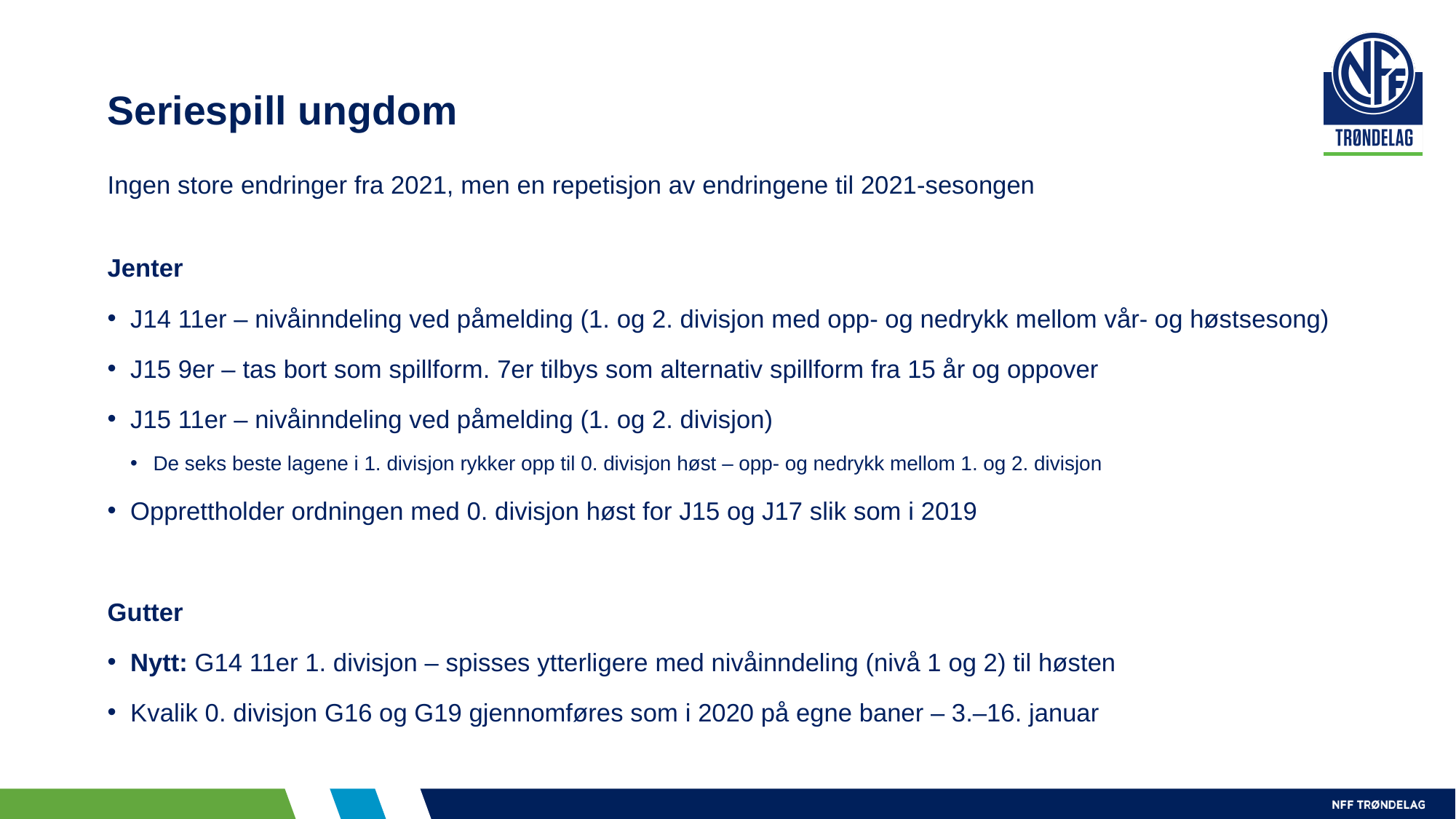

# Seriespill ungdom
Ingen store endringer fra 2021, men en repetisjon av endringene til 2021-sesongen

Jenter
J14 11er – nivåinndeling ved påmelding (1. og 2. divisjon med opp- og nedrykk mellom vår- og høstsesong)
J15 9er – tas bort som spillform. 7er tilbys som alternativ spillform fra 15 år og oppover
J15 11er – nivåinndeling ved påmelding (1. og 2. divisjon)
De seks beste lagene i 1. divisjon rykker opp til 0. divisjon høst – opp- og nedrykk mellom 1. og 2. divisjon
Opprettholder ordningen med 0. divisjon høst for J15 og J17 slik som i 2019

Gutter
Nytt: G14 11er 1. divisjon – spisses ytterligere med nivåinndeling (nivå 1 og 2) til høsten
Kvalik 0. divisjon G16 og G19 gjennomføres som i 2020 på egne baner – 3.–16. januar